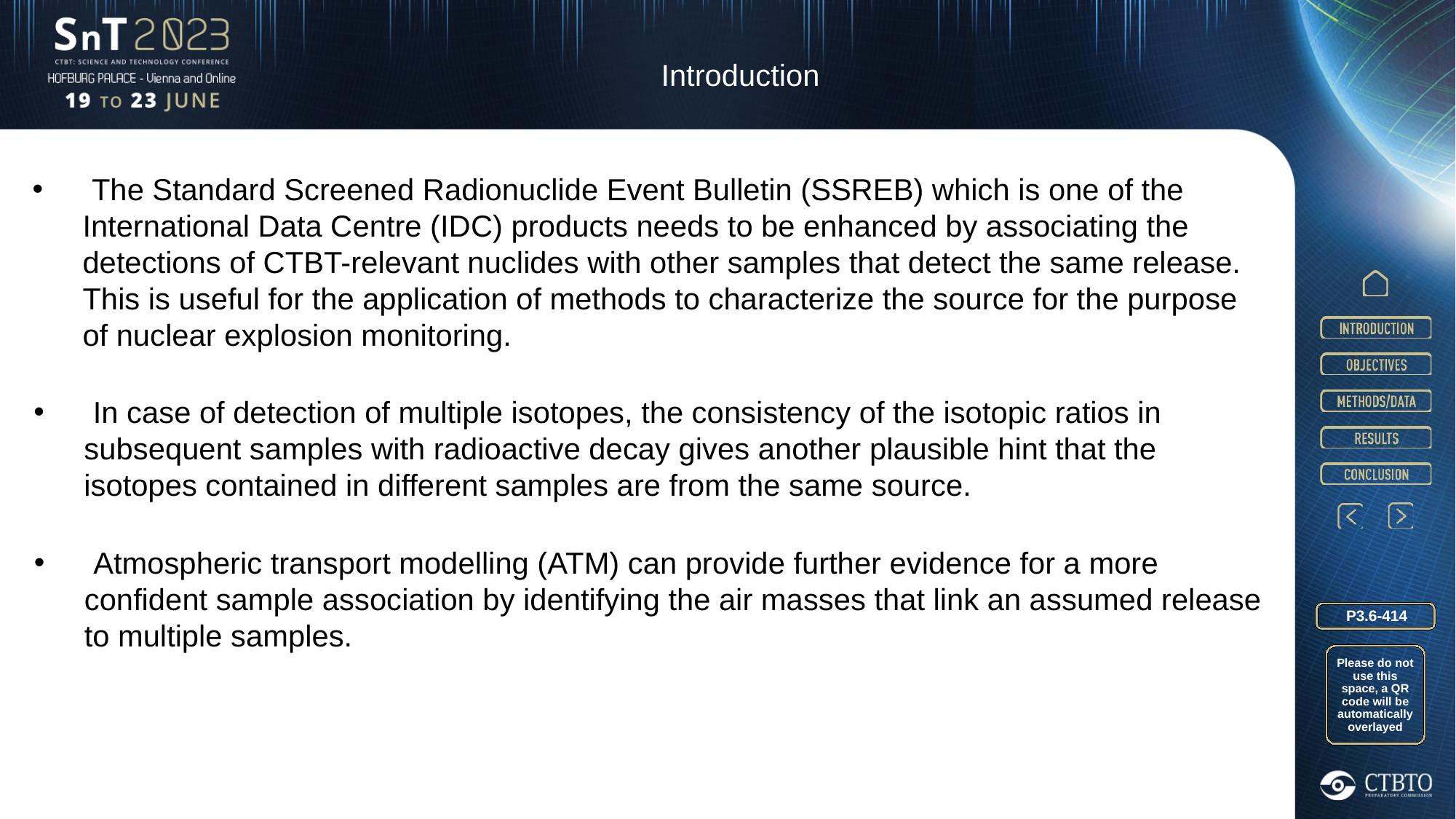

Introduction
   The Standard Screened Radionuclide Event Bulletin (SSREB) which is one of the
      International Data Centre (IDC) products needs to be enhanced by associating the
      detections of CTBT-relevant nuclides with other samples that detect the same release.
      This is useful for the application of methods to characterize the source for the purpose
      of nuclear explosion monitoring.
   In case of detection of multiple isotopes, the consistency of the isotopic ratios in
      subsequent samples with radioactive decay gives another plausible hint that the
      isotopes contained in different samples are from the same source.
   Atmospheric transport modelling (ATM) can provide further evidence for a more
      confident sample association by identifying the air masses that link an assumed release
      to multiple samples.
P3.6-414
Please do not use this space, a QR code will be automatically overlayed